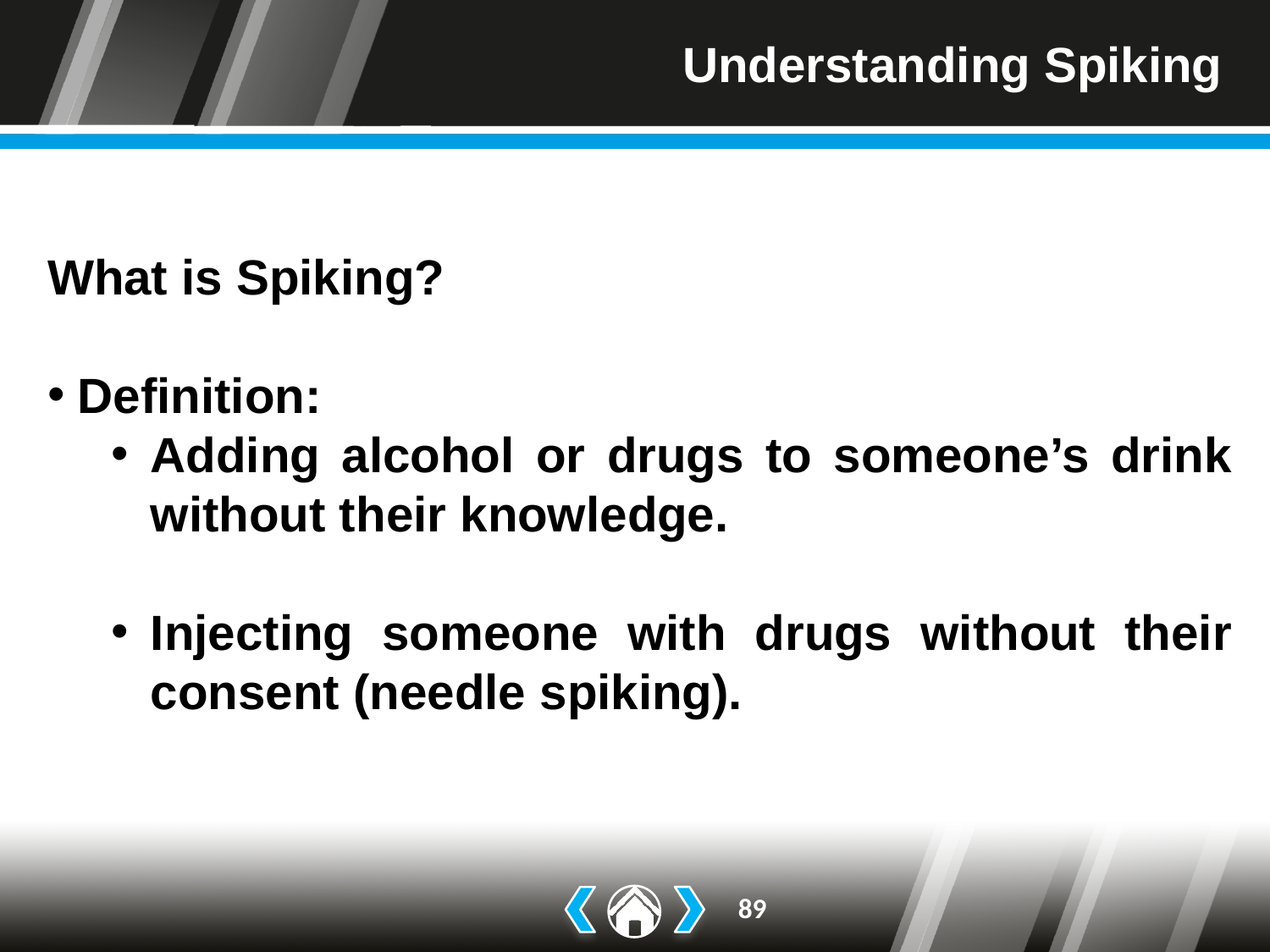

# Understanding Spiking
What is Spiking?

Definition:
Adding alcohol or drugs to someone’s drink without their knowledge.

Injecting someone with drugs without their consent (needle spiking).